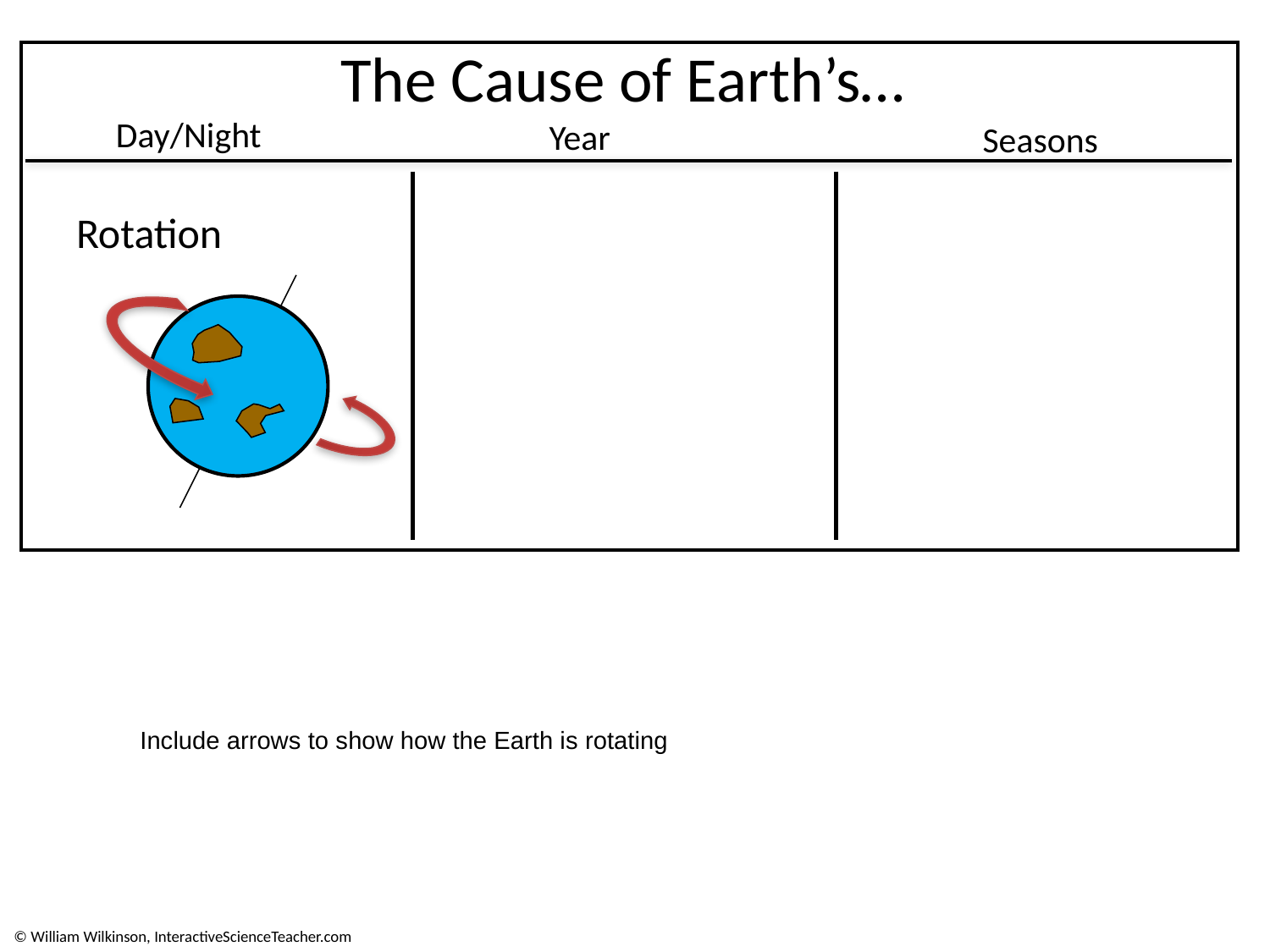

The Cause of Earth’s…

Day/Night
Year
Seasons
Rotation

Include arrows to show how the Earth is rotating